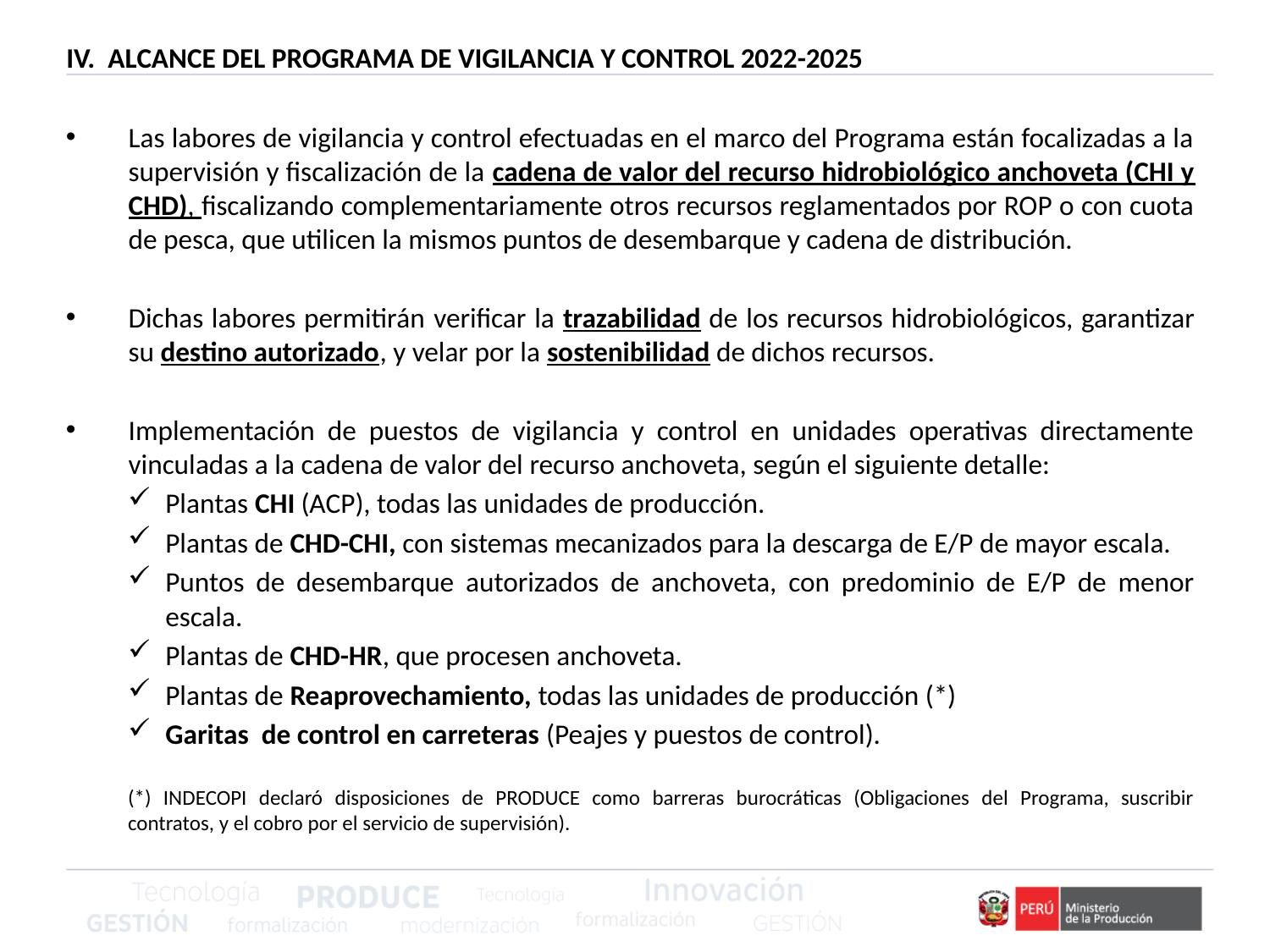

# IV.  ALCANCE DEL PROGRAMA DE VIGILANCIA Y CONTROL 2022-2025
Las labores de vigilancia y control efectuadas en el marco del Programa están focalizadas a la supervisión y fiscalización de la cadena de valor del recurso hidrobiológico anchoveta (CHI y CHD), fiscalizando complementariamente otros recursos reglamentados por ROP o con cuota de pesca, que utilicen la mismos puntos de desembarque y cadena de distribución.

Dichas labores permitirán verificar la trazabilidad de los recursos hidrobiológicos, garantizar su destino autorizado, y velar por la sostenibilidad de dichos recursos.

Implementación de puestos de vigilancia y control en unidades operativas directamente vinculadas a la cadena de valor del recurso anchoveta, según el siguiente detalle:
Plantas CHI (ACP), todas las unidades de producción.
Plantas de CHD-CHI, con sistemas mecanizados para la descarga de E/P de mayor escala.
Puntos de desembarque autorizados de anchoveta, con predominio de E/P de menor escala.
Plantas de CHD-HR, que procesen anchoveta.
Plantas de Reaprovechamiento, todas las unidades de producción (*)
Garitas  de control en carreteras (Peajes y puestos de control).

(*) INDECOPI declaró disposiciones de PRODUCE como barreras burocráticas (Obligaciones del Programa, suscribir contratos, y el cobro por el servicio de supervisión).